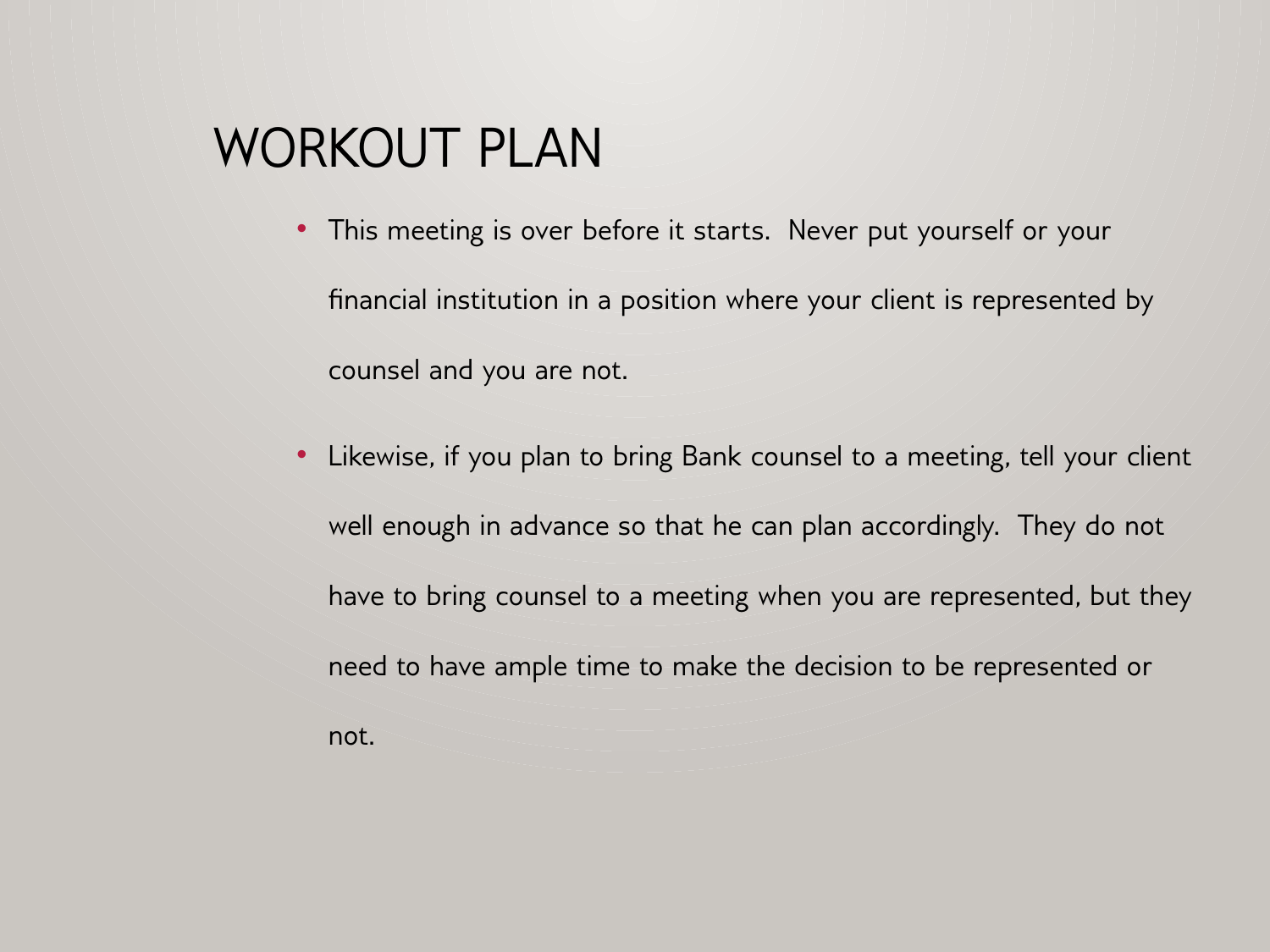

# Workout Plan
This meeting is over before it starts.  Never put yourself or your financial institution in a position where your client is represented by counsel and you are not.
Likewise, if you plan to bring Bank counsel to a meeting, tell your client well enough in advance so that he can plan accordingly.  They do not have to bring counsel to a meeting when you are represented, but they need to have ample time to make the decision to be represented or not.